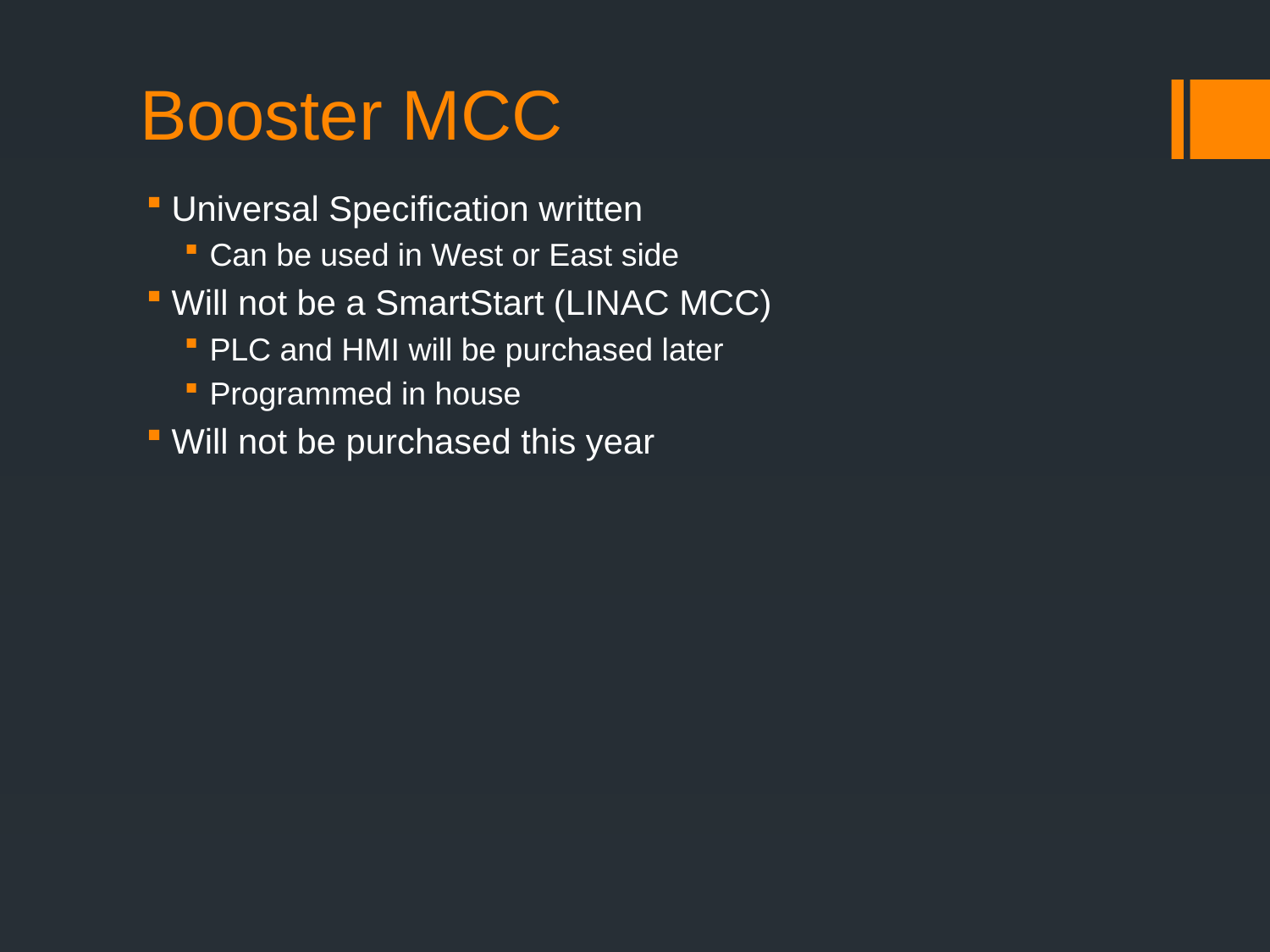

# Booster MCC
Universal Specification written
Can be used in West or East side
Will not be a SmartStart (LINAC MCC)
PLC and HMI will be purchased later
Programmed in house
Will not be purchased this year